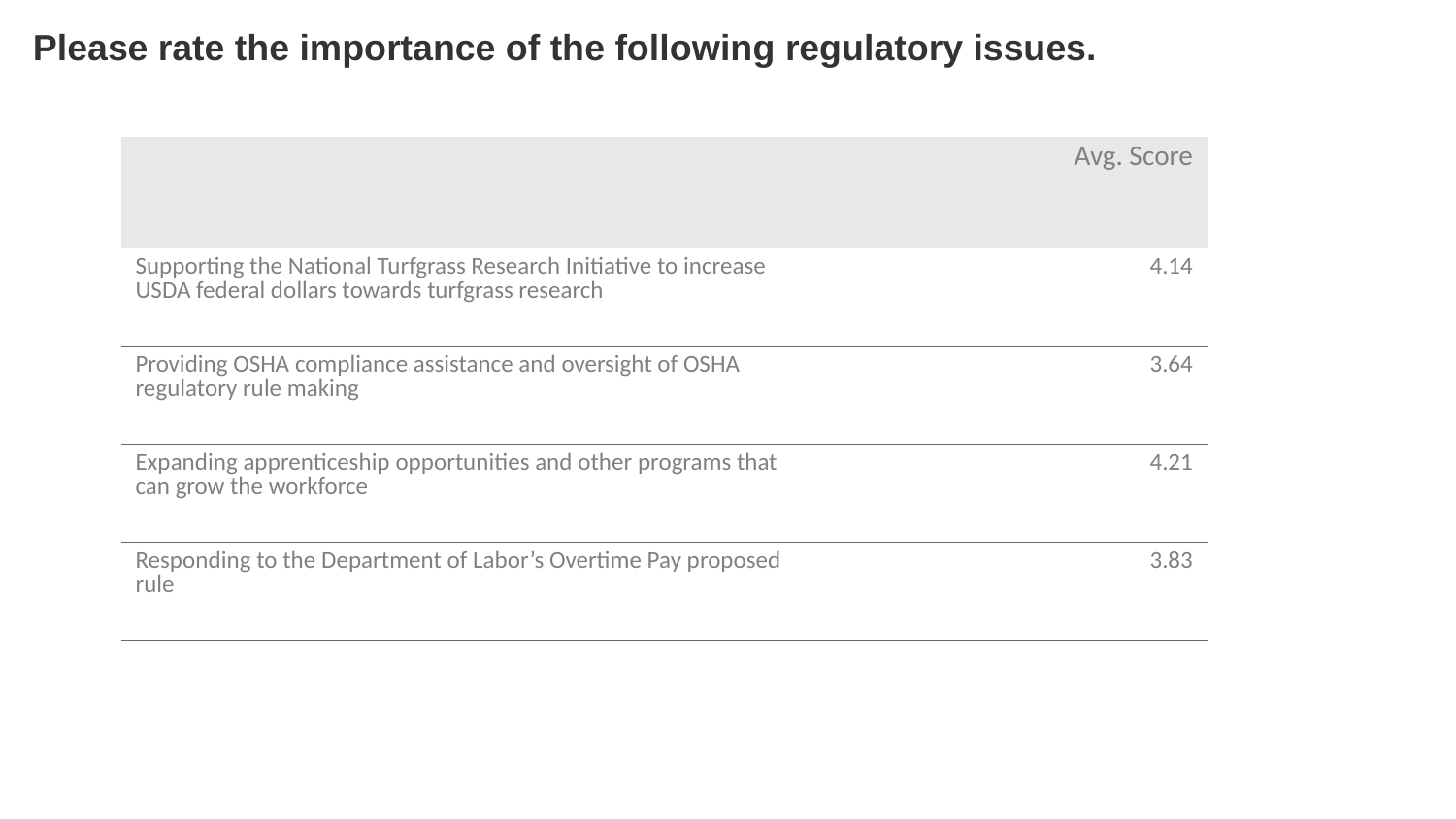

# Please rate the importance of the following regulatory issues.
|  | Avg. Score |
| --- | --- |
| Supporting the National Turfgrass Research Initiative to increase USDA federal dollars towards turfgrass research | 4.14 |
| Providing OSHA compliance assistance and oversight of OSHA regulatory rule making | 3.64 |
| Expanding apprenticeship opportunities and other programs that can grow the workforce | 4.21 |
| Responding to the Department of Labor’s Overtime Pay proposed rule | 3.83 |